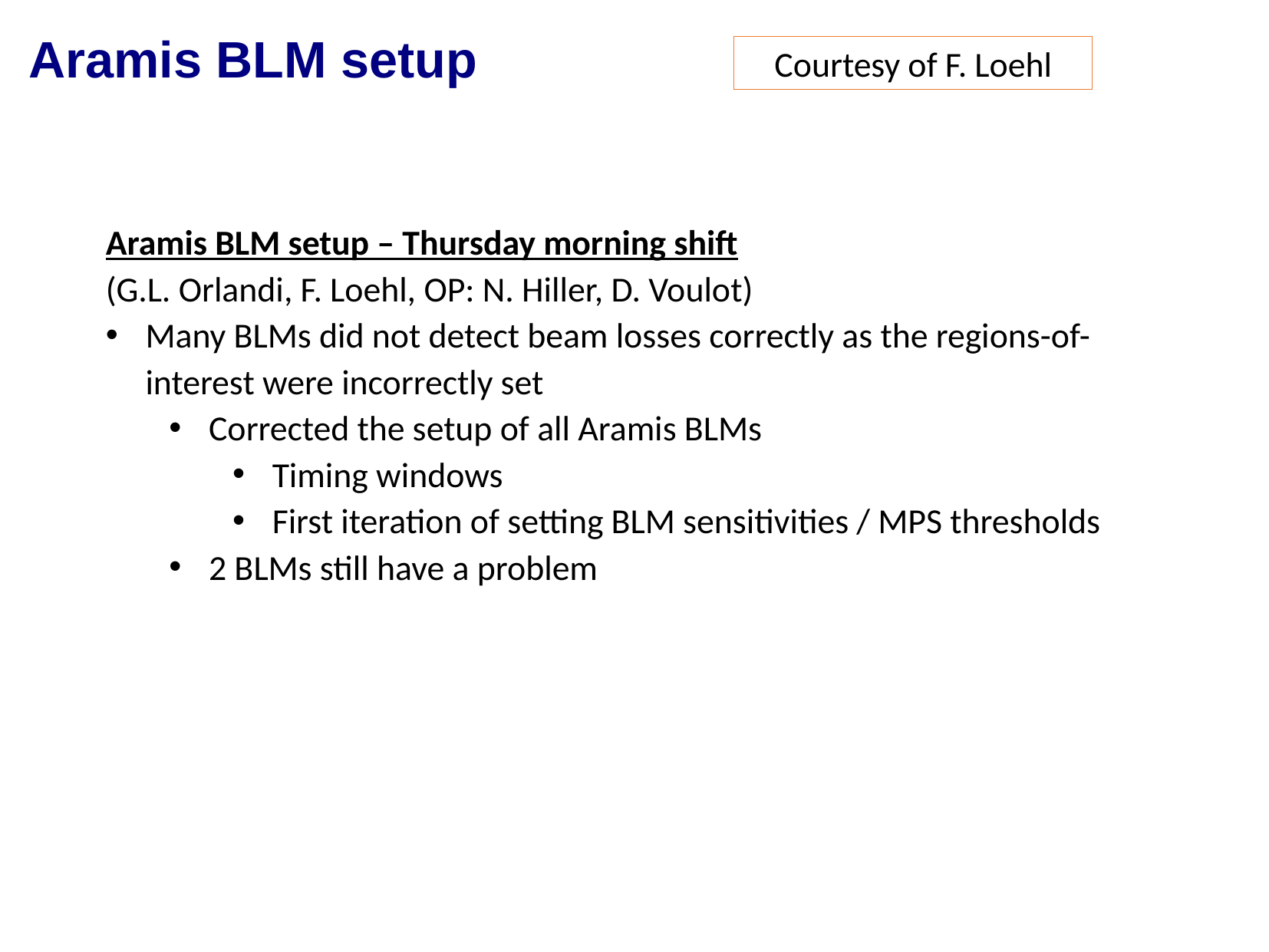

Aramis BLM setup
Courtesy of F. Loehl
Aramis BLM setup – Thursday morning shift
(G.L. Orlandi, F. Loehl, OP: N. Hiller, D. Voulot)
Many BLMs did not detect beam losses correctly as the regions-of-interest were incorrectly set
Corrected the setup of all Aramis BLMs
Timing windows
First iteration of setting BLM sensitivities / MPS thresholds
2 BLMs still have a problem